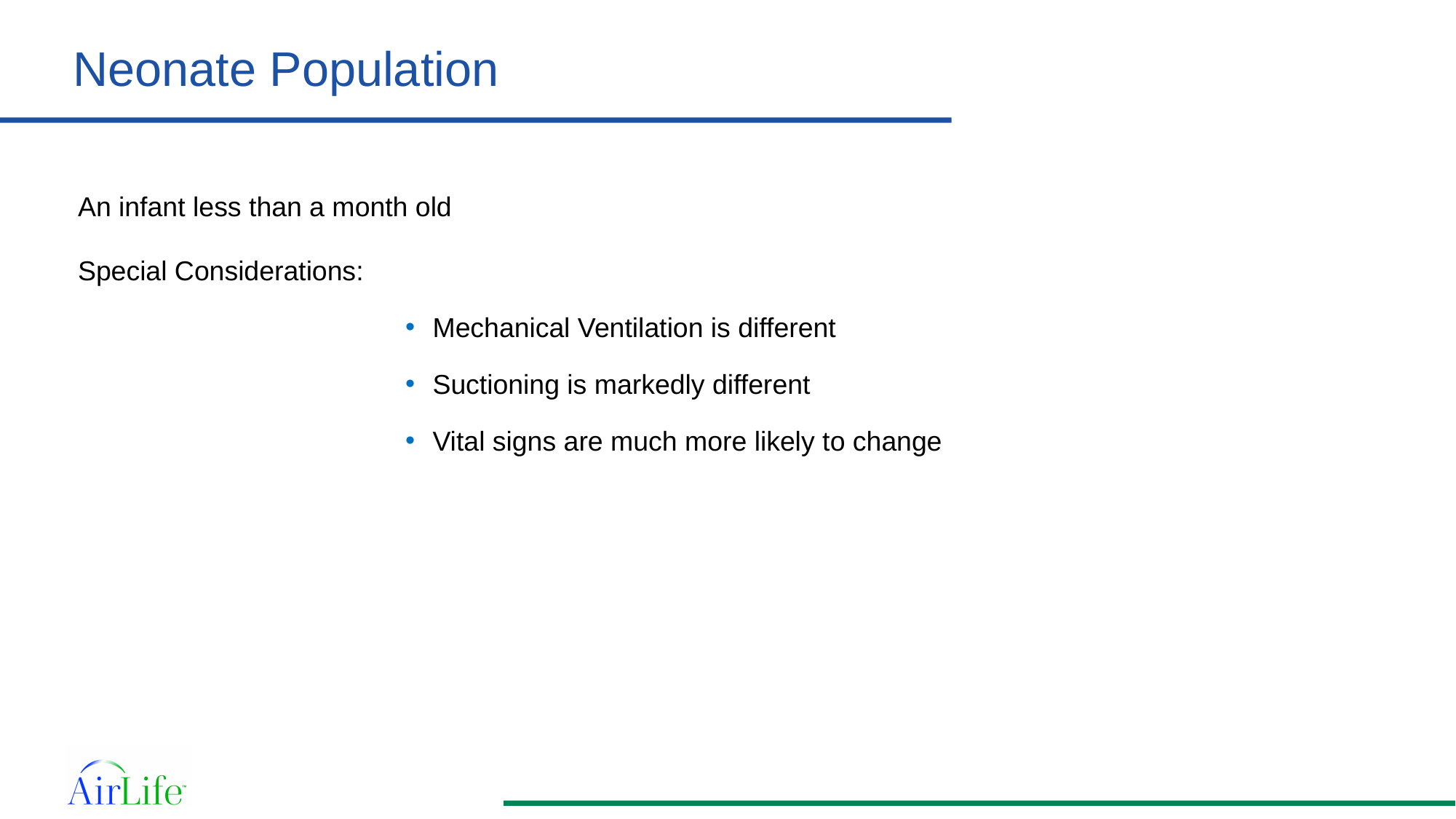

# Neonate Population
An infant less than a month old
Special Considerations:
Mechanical Ventilation is different
Suctioning is markedly different
Vital signs are much more likely to change